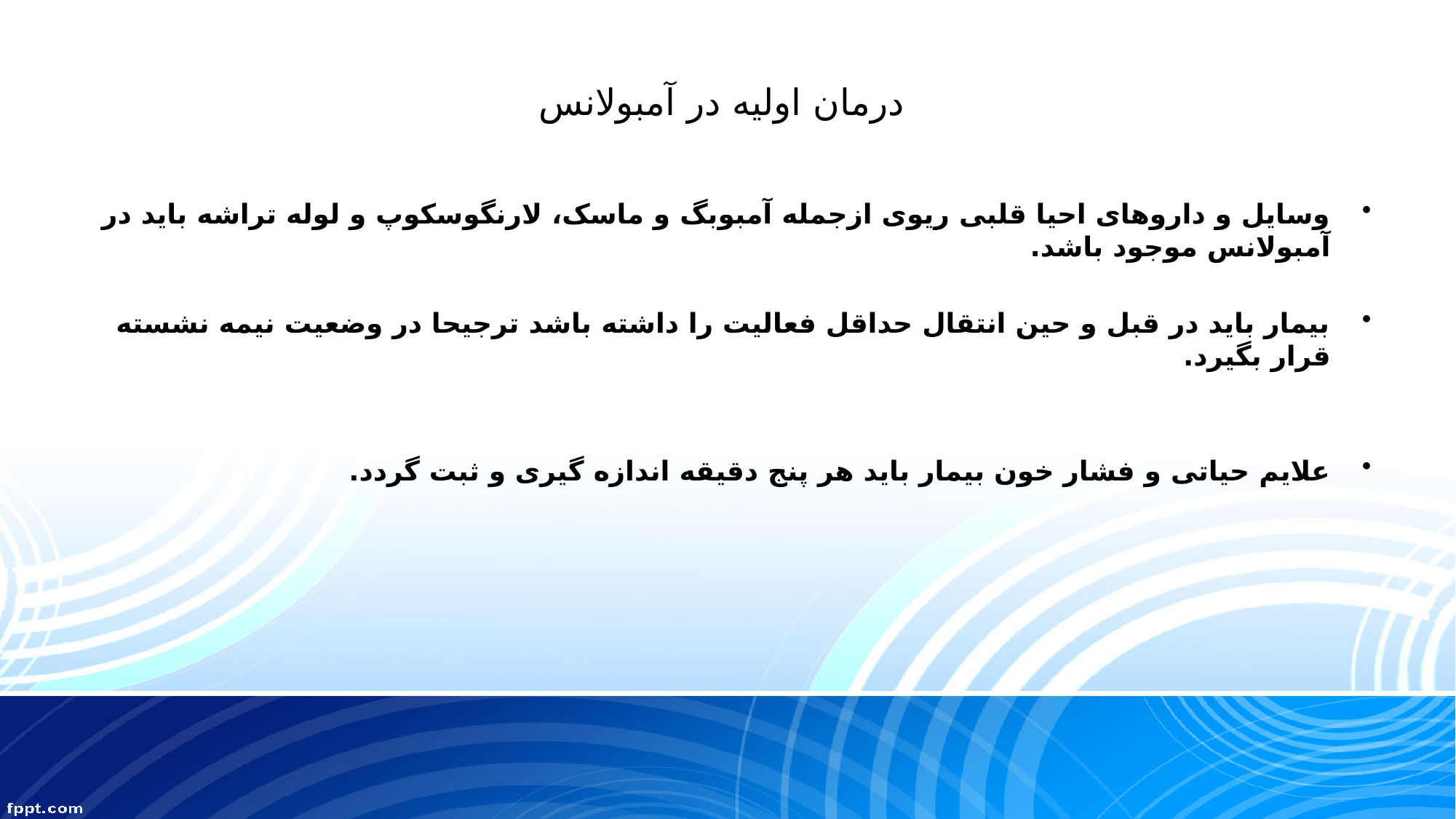

# درمان اولیه در آمبولانس
وسایل و داروهای احیا قلبی ریوی ازجمله آمبوبگ و ماسک، لارنگوسکوپ و لوله تراشه باید در آمبولانس موجود باشد.

بیمار باید در قبل و حین انتقال حداقل فعالیت را داشته باشد ترجیحا در وضعیت نیمه نشسته قرار بگیرد.

علایم حیاتی و فشار خون بیمار باید هر پنج دقیقه اندازه گیری و ثبت گردد.